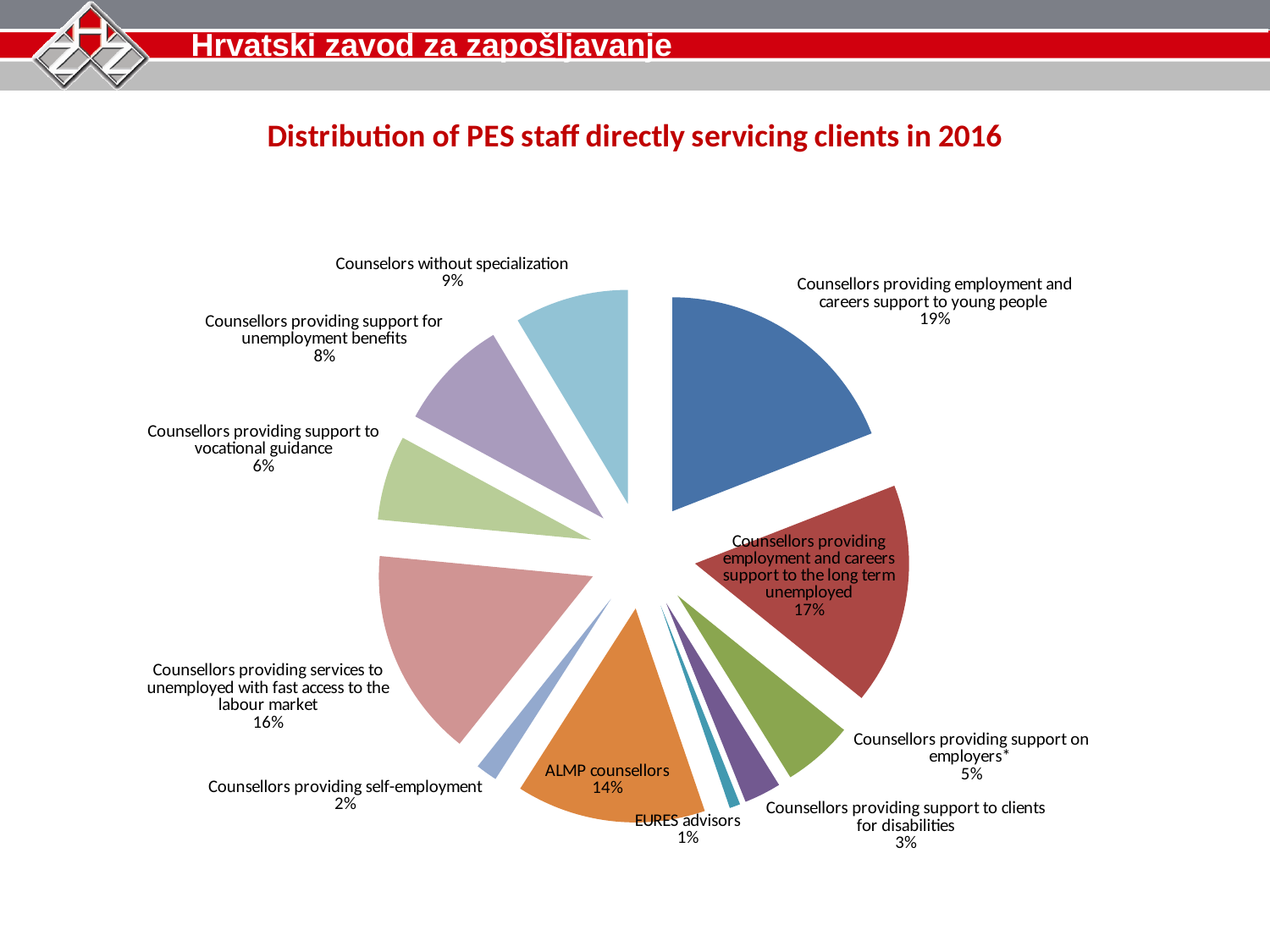

### Chart: Distribution of PES staff directly servicing clients in 2016

| Category |  |
|---|---|
| Counsellors providing employment and careers support to young people  | 0.19069767441860466 |
| Counsellors providing employment and careers support to the long term unemployed | 0.16744186046511628 |
| Counsellors providing support on employers*  | 0.053488372093023255 |
| Counsellors providing support to clients for disabilities | 0.027906976744186046 |
| EURES advisors | 0.00813953488372093 |
| ALMP counsellors | 0.14302325581395348 |
| Counsellors providing self-employment | 0.01627906976744186 |
| Counsellors providing services to unemployed with fast access to the labour market | 0.15813953488372093 |
| Counsellors providing support to vocational guidance | 0.06395348837209303 |
| Counsellors providing support for unemployment benefits | 0.08488372093023255 |
| Counselors without specialization | 0.08604651162790698 |